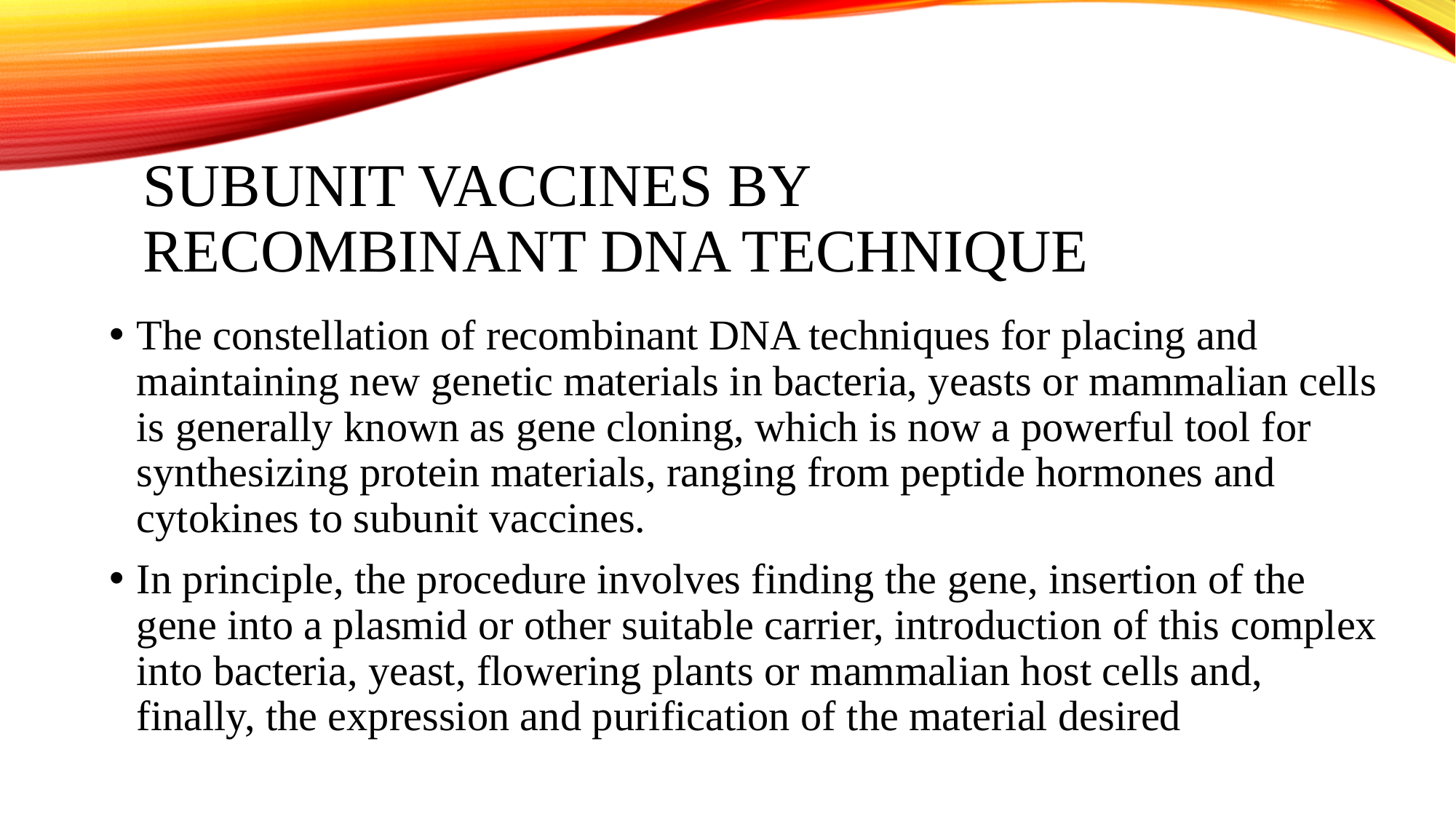

# SUBUNIT VACCINES BY RECOMBINANT DNA TECHNIQUE
The constellation of recombinant DNA techniques for placing and maintaining new genetic materials in bacteria, yeasts or mammalian cells is generally known as gene cloning, which is now a powerful tool for synthesizing protein materials, ranging from peptide hormones and cytokines to subunit vaccines.
In principle, the procedure involves finding the gene, insertion of the gene into a plasmid or other suitable carrier, introduction of this complex into bacteria, yeast, flowering plants or mammalian host cells and, finally, the expression and purification of the material desired